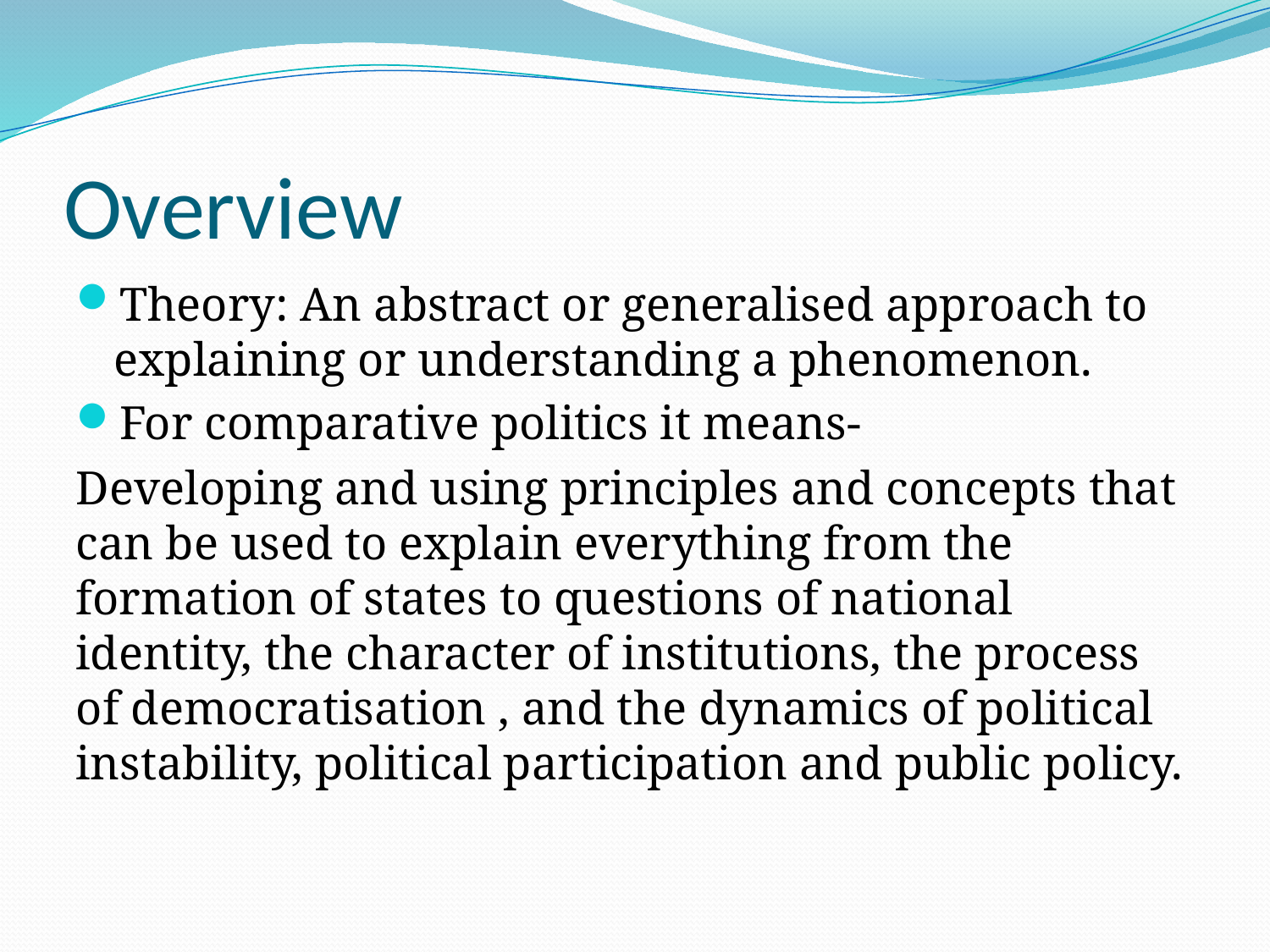

# Overview
Theory: An abstract or generalised approach to explaining or understanding a phenomenon.
For comparative politics it means-
Developing and using principles and concepts that can be used to explain everything from the formation of states to questions of national identity, the character of institutions, the process of democratisation , and the dynamics of political instability, political participation and public policy.